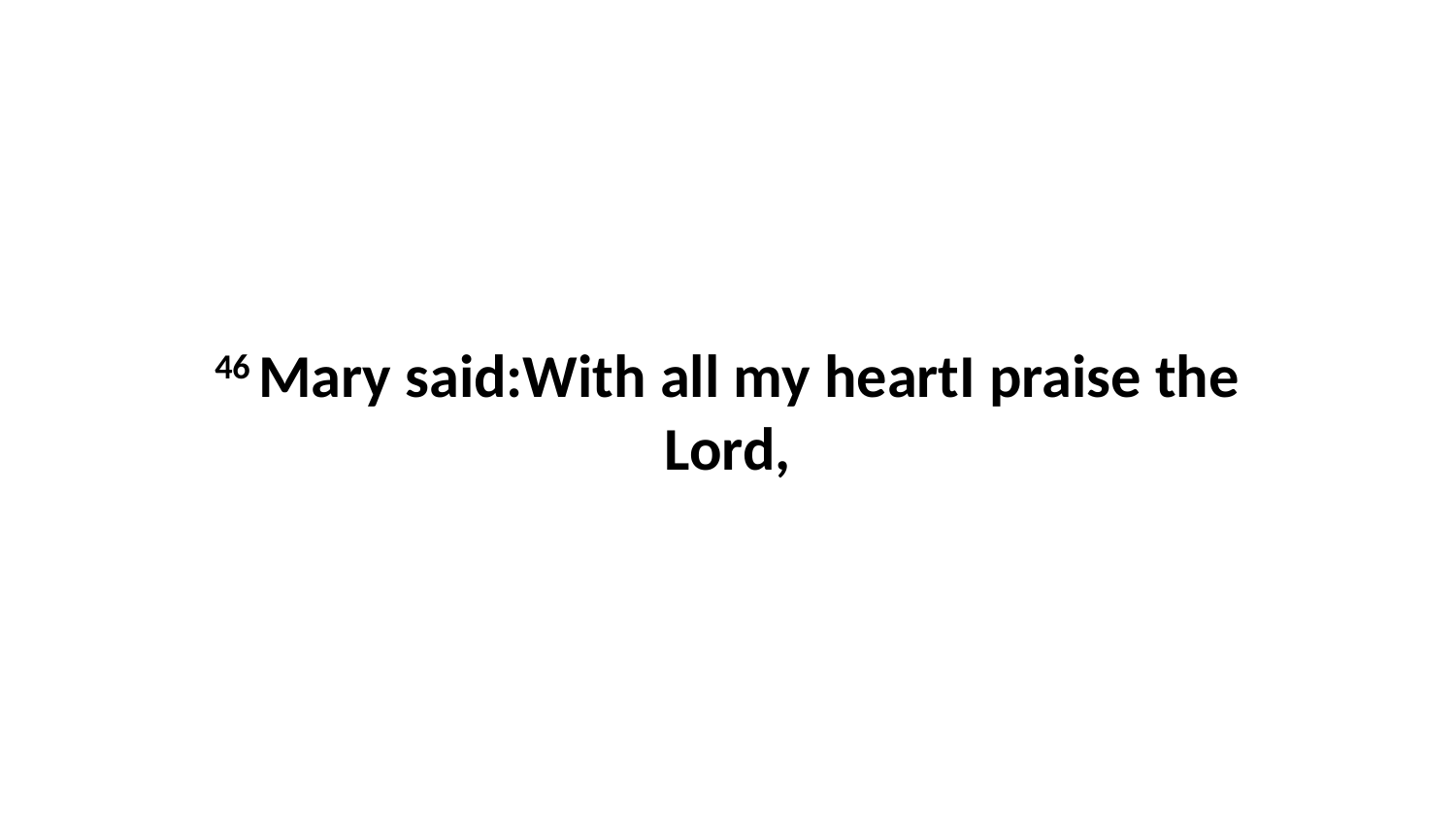

46 Mary said:With all my heartI praise the Lord,